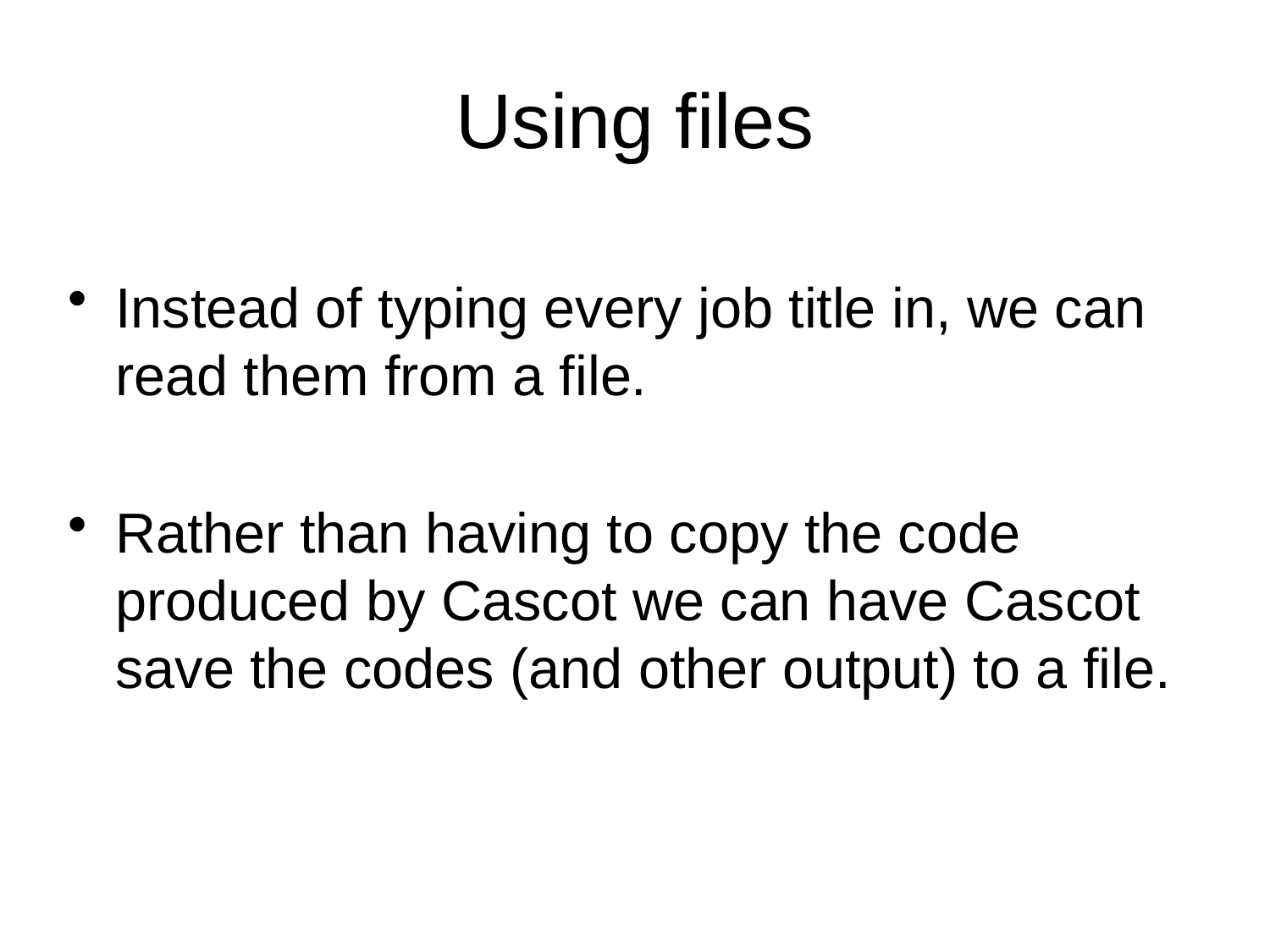

# Using files

Instead of typing every job title in, we can read them from a file.

Rather than having to copy the code produced by Cascot we can have Cascot save the codes (and other output) to a file.